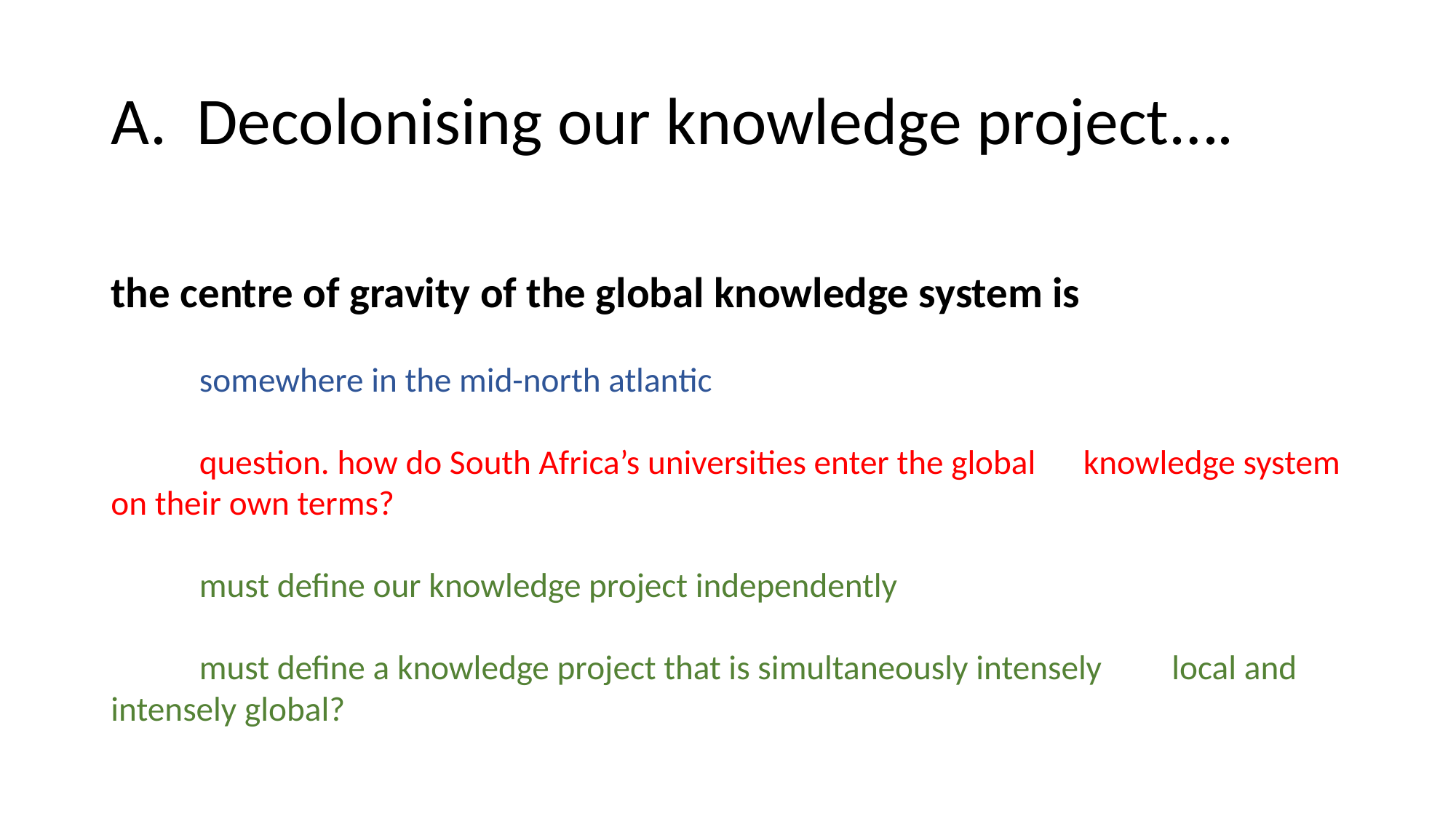

# A.  Decolonising our knowledge project….

the centre of gravity of the global knowledge system is

	somewhere in the mid-north atlantic

	question. how do South Africa’s universities enter the global 	knowledge system on their own terms?

	must define our knowledge project independently

	must define a knowledge project that is simultaneously intensely 	local and intensely global?